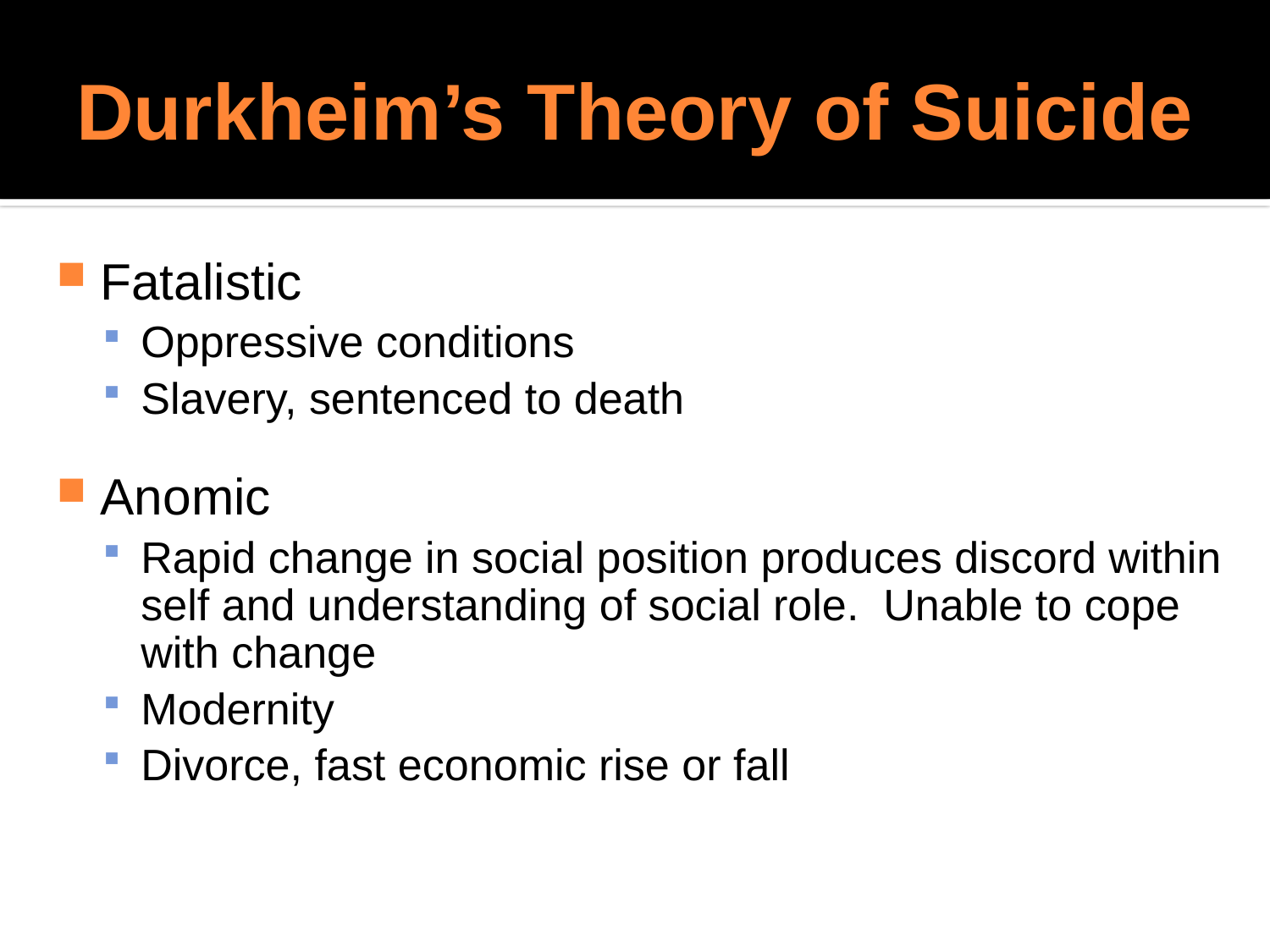

# Durkheim’s Theory of Suicide
Do Sociologists Ask?
Fatalistic
Oppressive conditions
Slavery, sentenced to death

Anomic
Rapid change in social position produces discord within self and understanding of social role.  Unable to cope with change
Modernity
Divorce, fast economic rise or fall